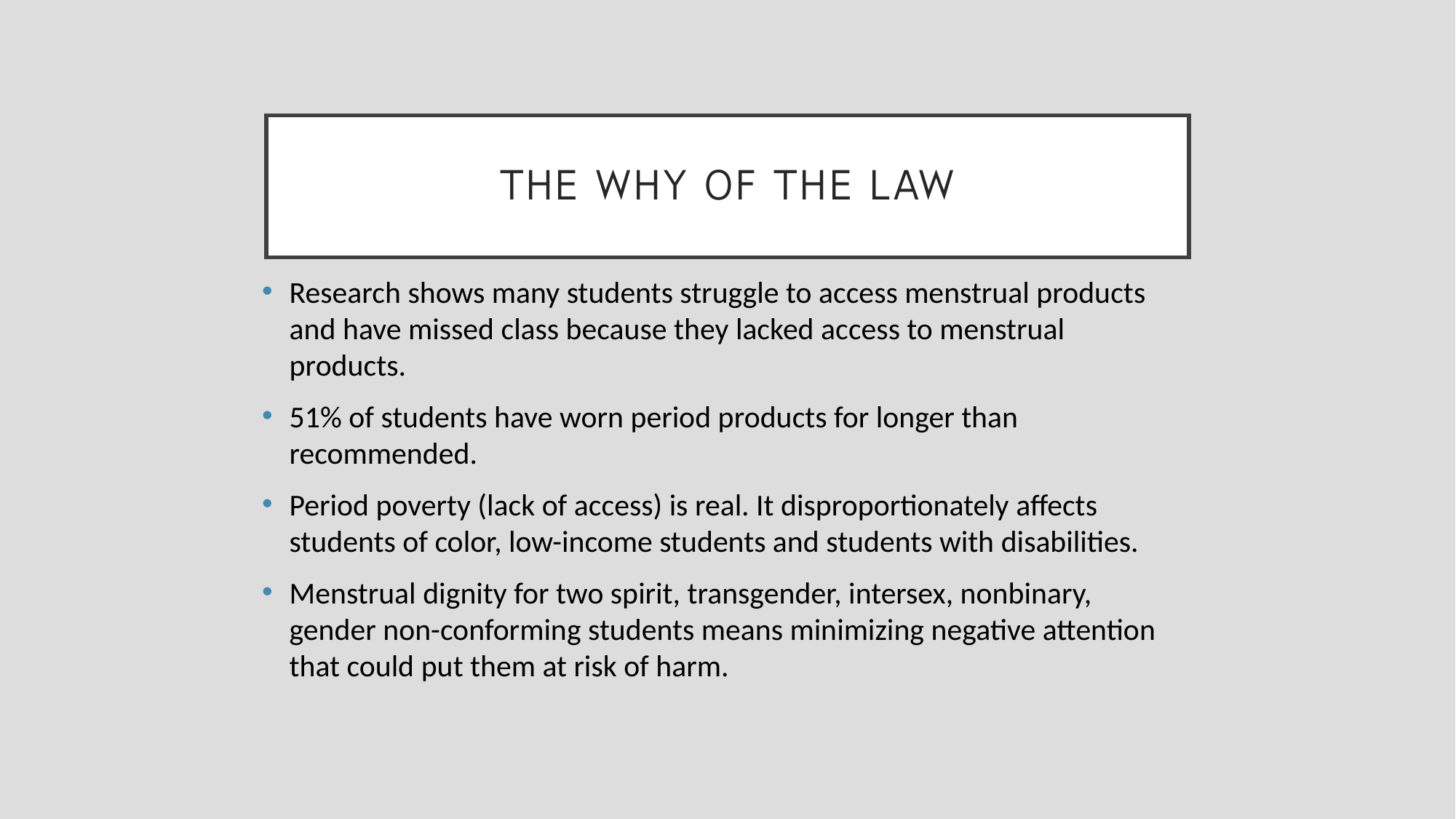

# The Why of the law
Research shows many students struggle to access menstrual products and have missed class because they lacked access to menstrual products.
51% of students have worn period products for longer than recommended.
Period poverty (lack of access) is real. It disproportionately affects students of color, low-income students and students with disabilities.
Menstrual dignity for two spirit, transgender, intersex, nonbinary, gender non-conforming students means minimizing negative attention that could put them at risk of harm.